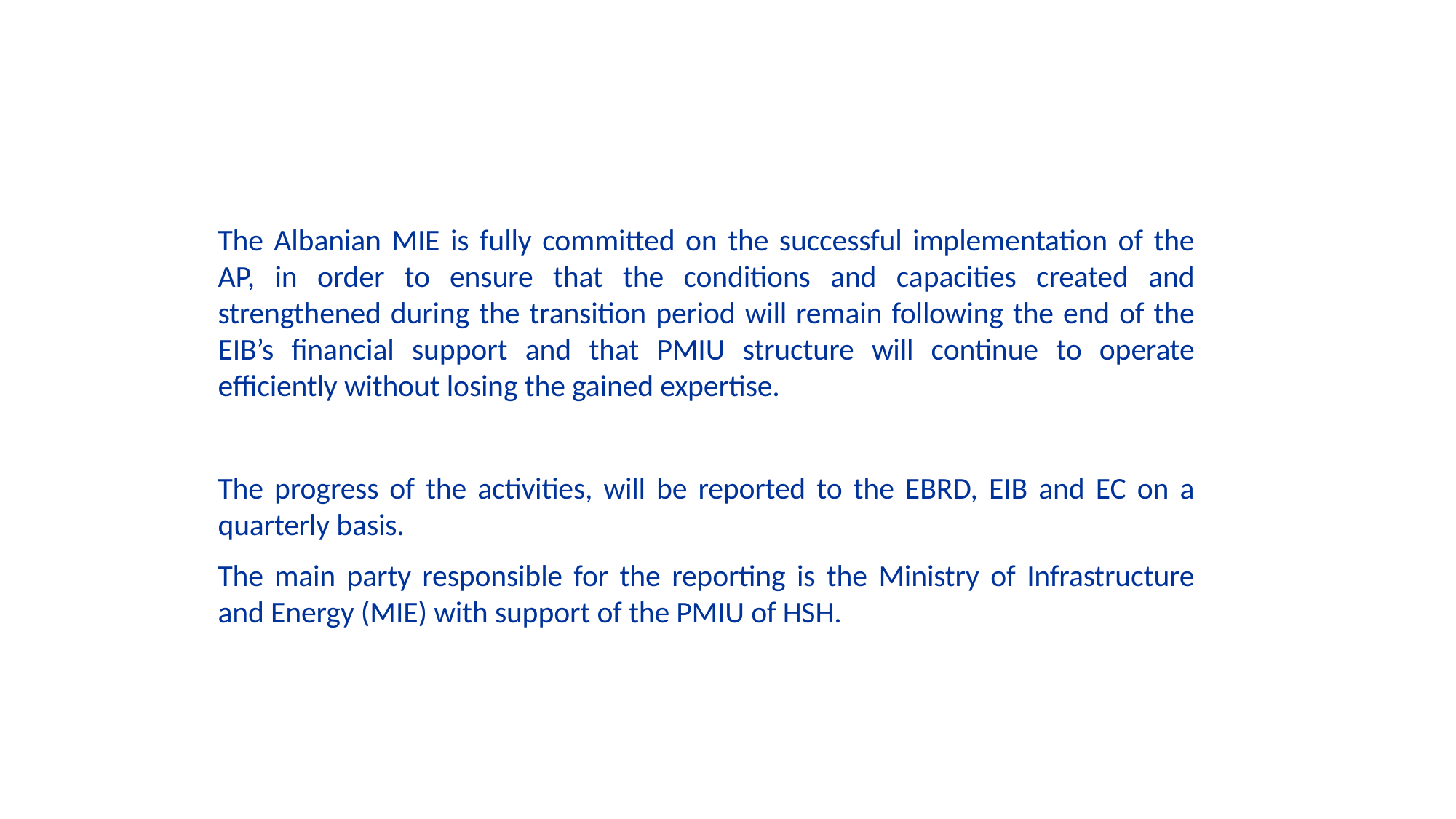

The Albanian MIE is fully committed on the successful implementation of the AP, in order to ensure that the conditions and capacities created and strengthened during the transition period will remain following the end of the EIB’s financial support and that PMIU structure will continue to operate efficiently without losing the gained expertise.

The progress of the activities, will be reported to the EBRD, EIB and EC on a quarterly basis.
The main party responsible for the reporting is the Ministry of Infrastructure and Energy (MIE) with support of the PMIU of HSH.